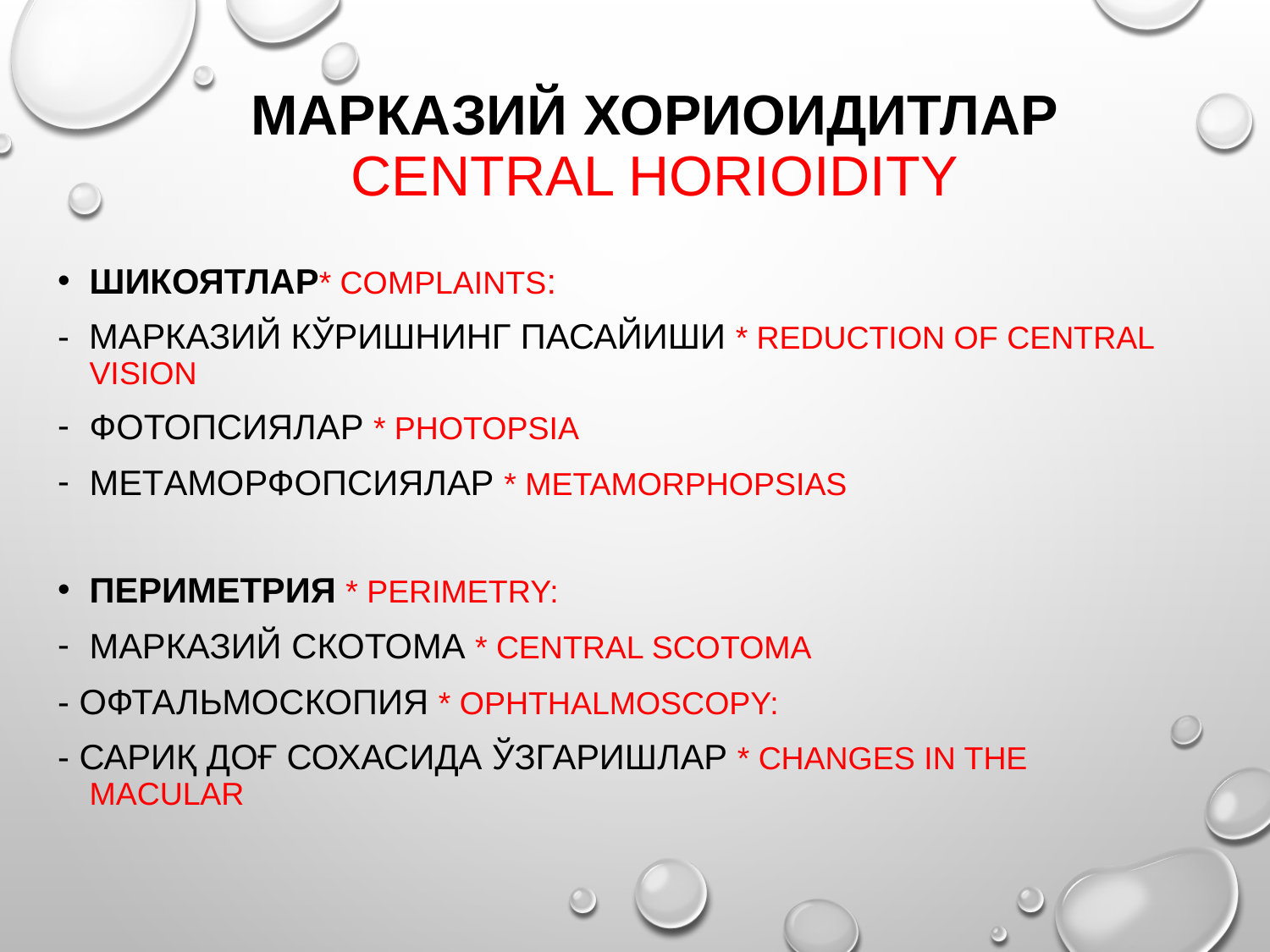

# марказий хориоидитлар Central horioidity
шикоятлар* Complaints:
-  Марказий кўришнинг пасайиши * Reduction of central vision
Фотопсиялар * photopsia
МетAморфопсиялар * Metamorphopsias

Периметрия * Perimetry:
марказий скотома * Central scotoma
- Офтальмоскопия * Ophthalmoscopy:
- Сариқ доғ сохасида ўзгаришлар * Changes in the macular